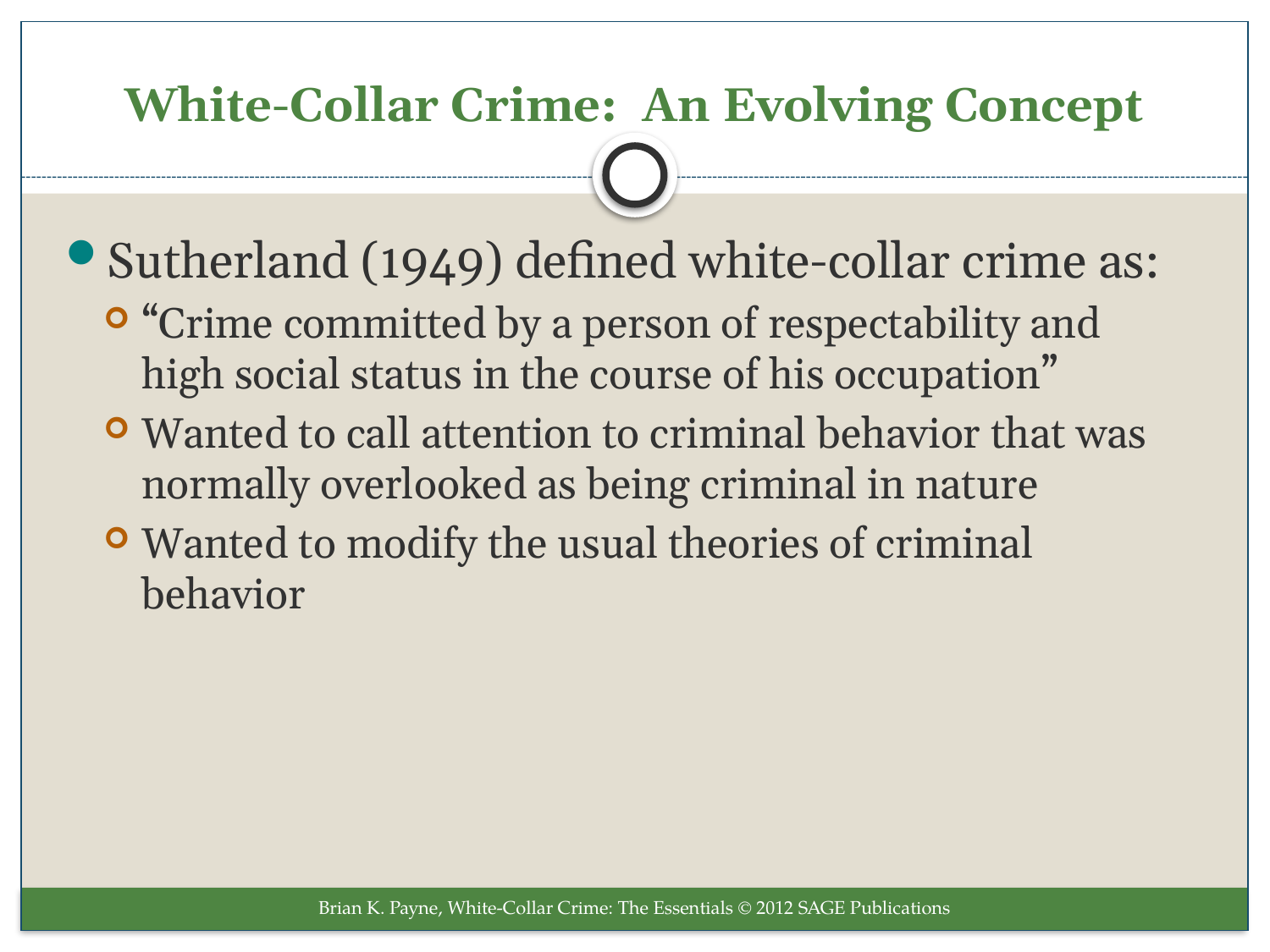

# White-Collar Crime:  An Evolving Concept
Sutherland (1949) defined white-collar crime as:
“Crime committed by a person of respectability and high social status in the course of his occupation”
Wanted to call attention to criminal behavior that was normally overlooked as being criminal in nature
Wanted to modify the usual theories of criminal behavior
Brian K. Payne, White-Collar Crime: The Essentials © 2012 SAGE Publications